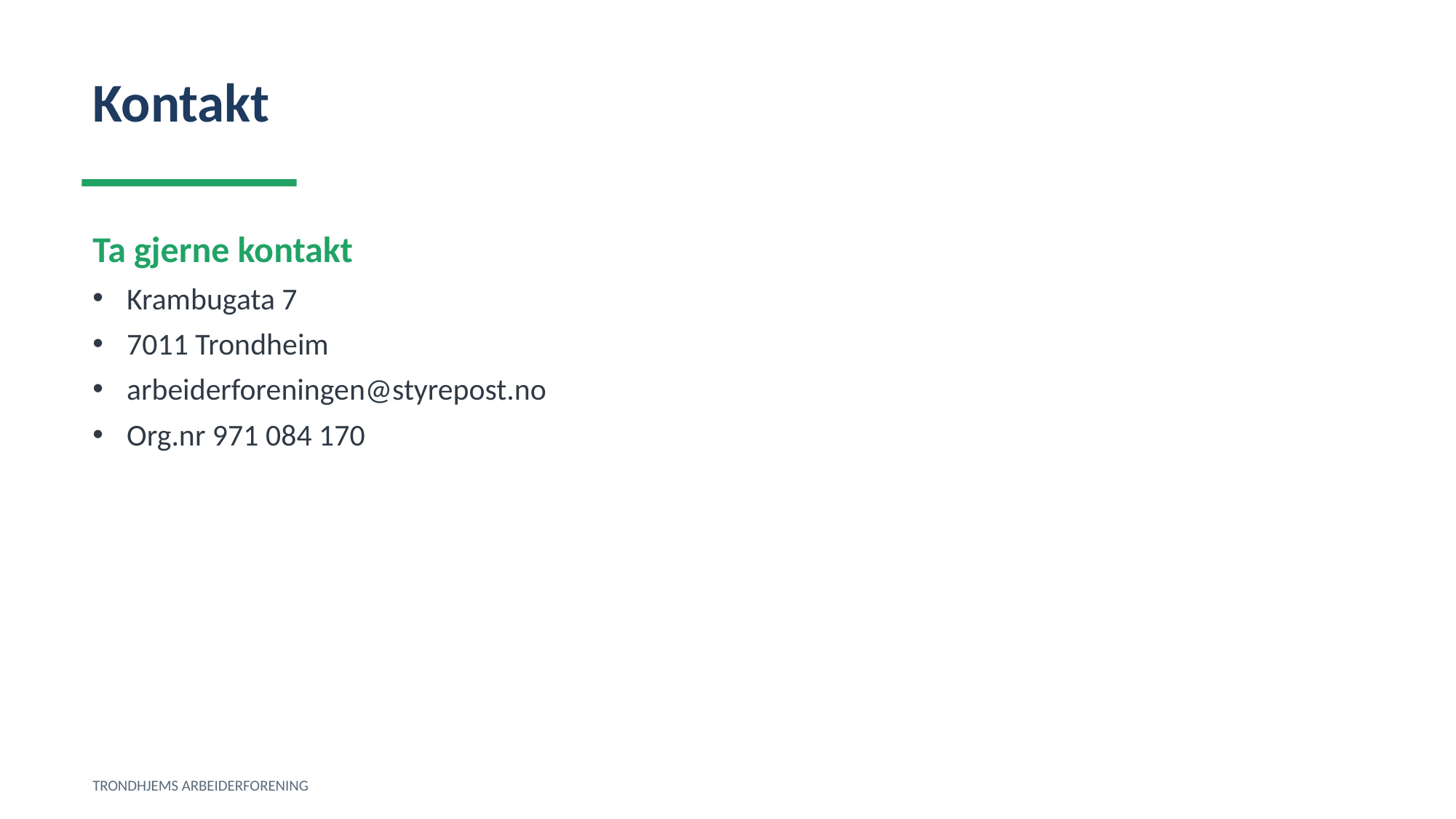

Kontakt

Ta gjerne kontakt
Krambugata 7
7011 Trondheim
arbeiderforeningen@styrepost.no
Org.nr 971 084 170
TRONDHJEMS ARBEIDERFORENING